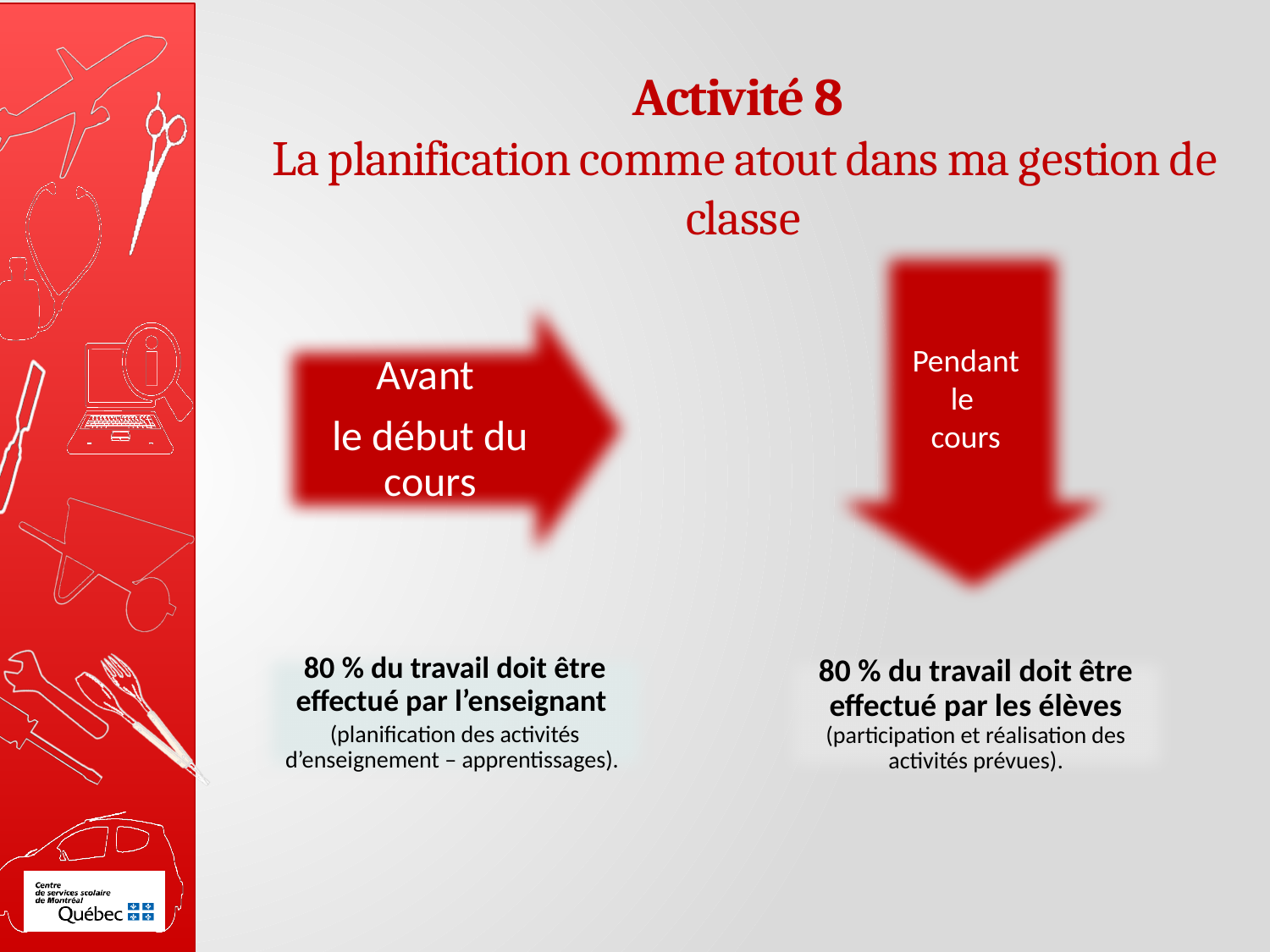

Activité 8
La planification comme atout dans ma gestion de classe
Avant
le début du cours

Pendant le
cours
80 % du travail doit être effectué par l’enseignant
(planification des activités d’enseignement – apprentissages). ​
80 % du travail doit être effectué par les élèves (participation et réalisation des activités prévues).